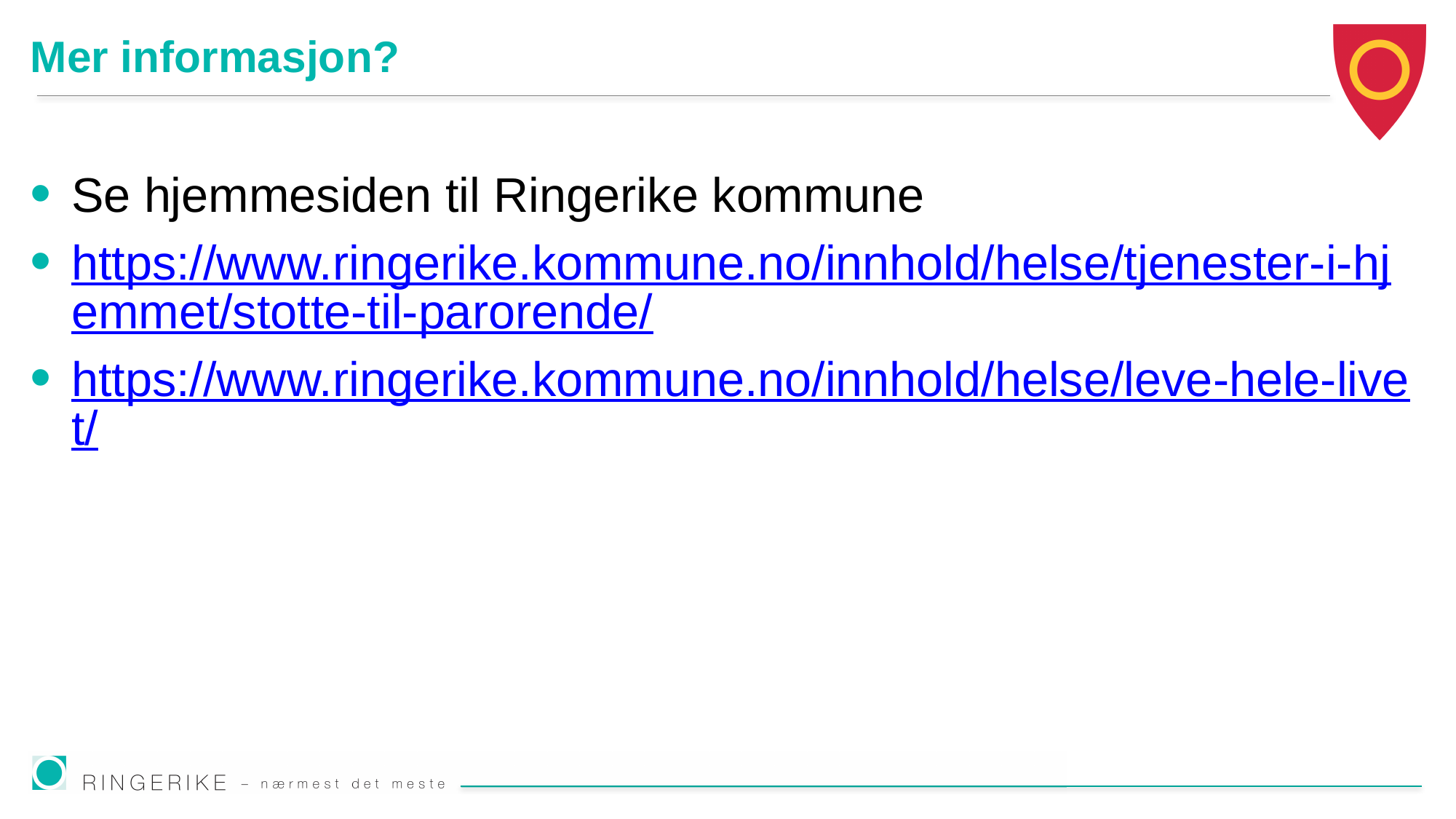

# Mer informasjon?
Se hjemmesiden til Ringerike kommune
https://www.ringerike.kommune.no/innhold/helse/tjenester-i-hjemmet/stotte-til-parorende/
https://www.ringerike.kommune.no/innhold/helse/leve-hele-livet/